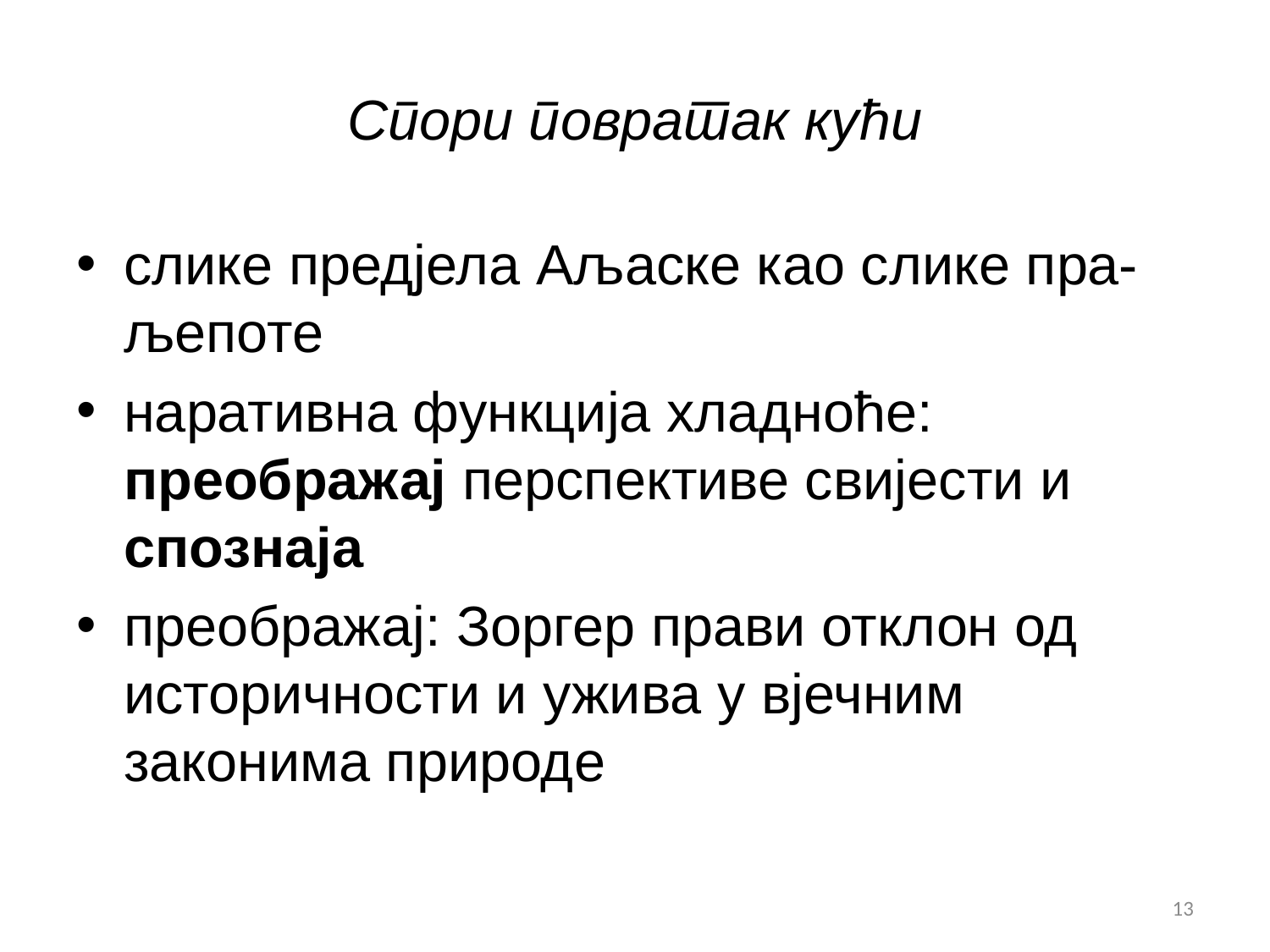

# Спори повратак кући
слике предјела Аљаске као слике пра-љепоте
наративна функција хладноће: преображај перспективе свијести и спознаја
преображај: Зоргер прави отклон од историчности и ужива у вјечним законима природе
13